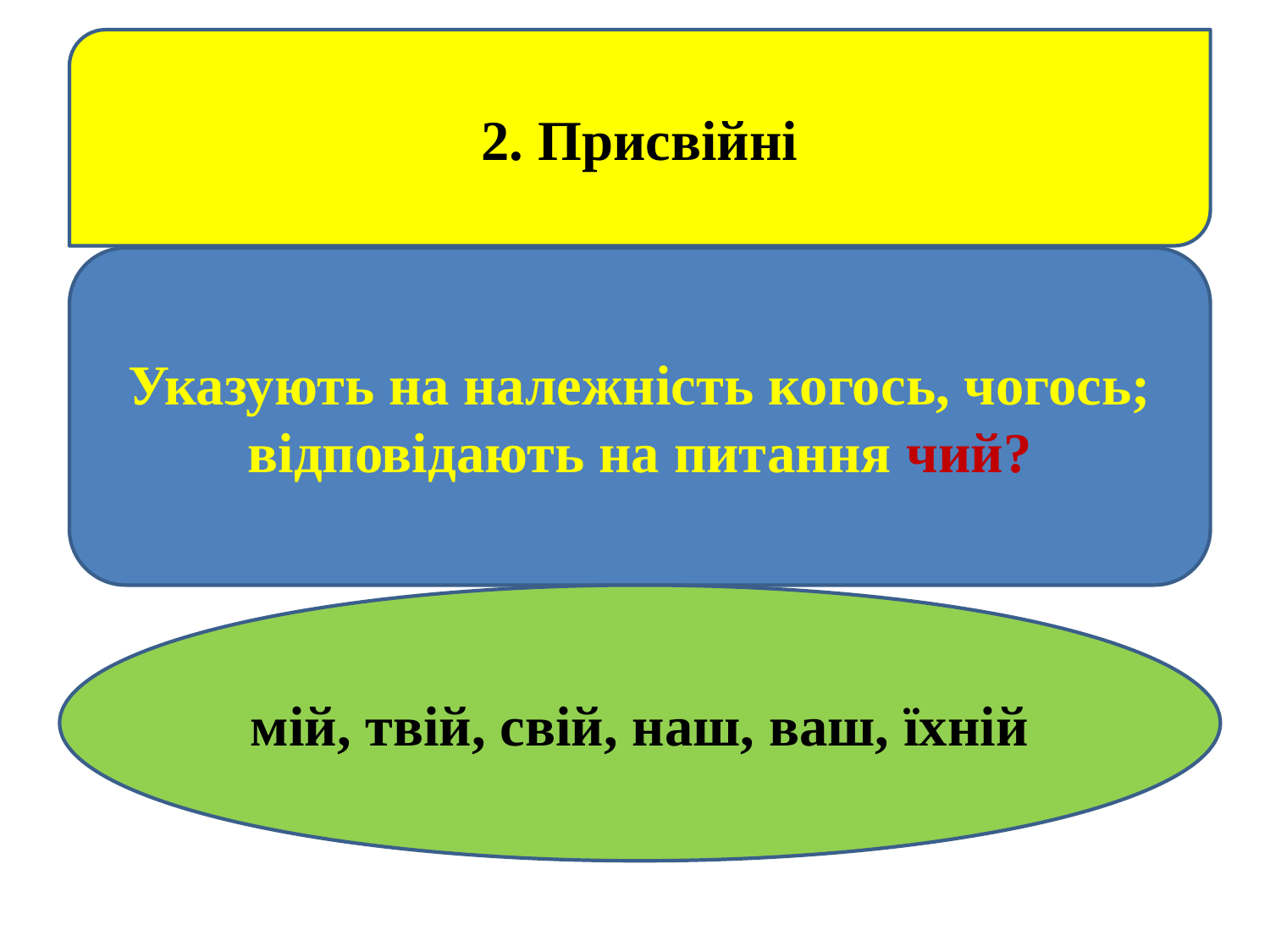

2. Присвійні
#

Указують на належність когось, чогось;
 відповідають на питання чий?
мій, твій, свій, наш, ваш, їхній